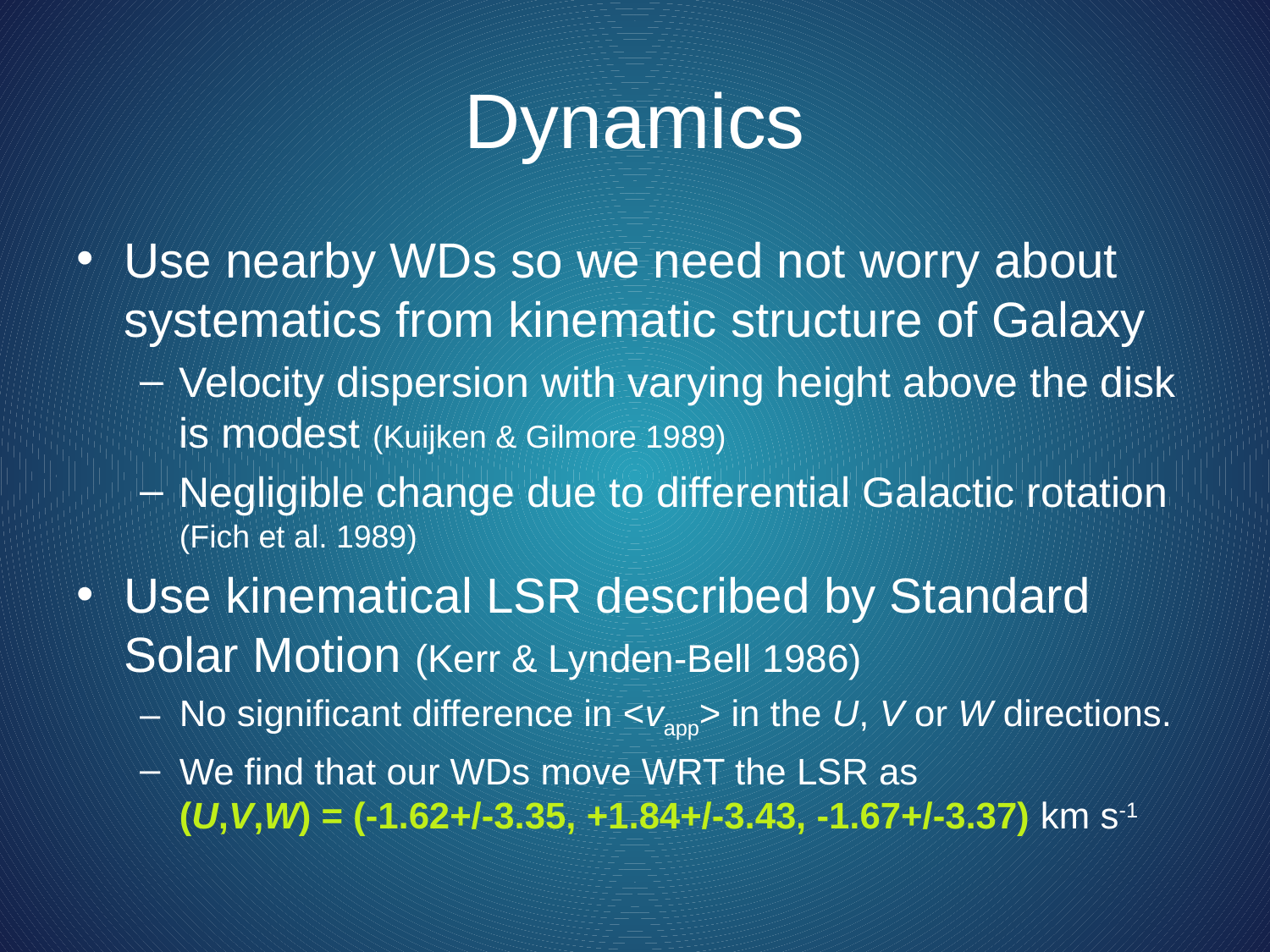

# Dynamics
Use nearby WDs so we need not worry about systematics from kinematic structure of Galaxy
Velocity dispersion with varying height above the disk is modest (Kuijken & Gilmore 1989)
Negligible change due to differential Galactic rotation (Fich et al. 1989)
Use kinematical LSR described by Standard Solar Motion (Kerr & Lynden-Bell 1986)
No significant difference in <vapp> in the U, V or W directions.
We find that our WDs move WRT the LSR as
(U,V,W) = (-1.62+/-3.35, +1.84+/-3.43, -1.67+/-3.37) km s-1